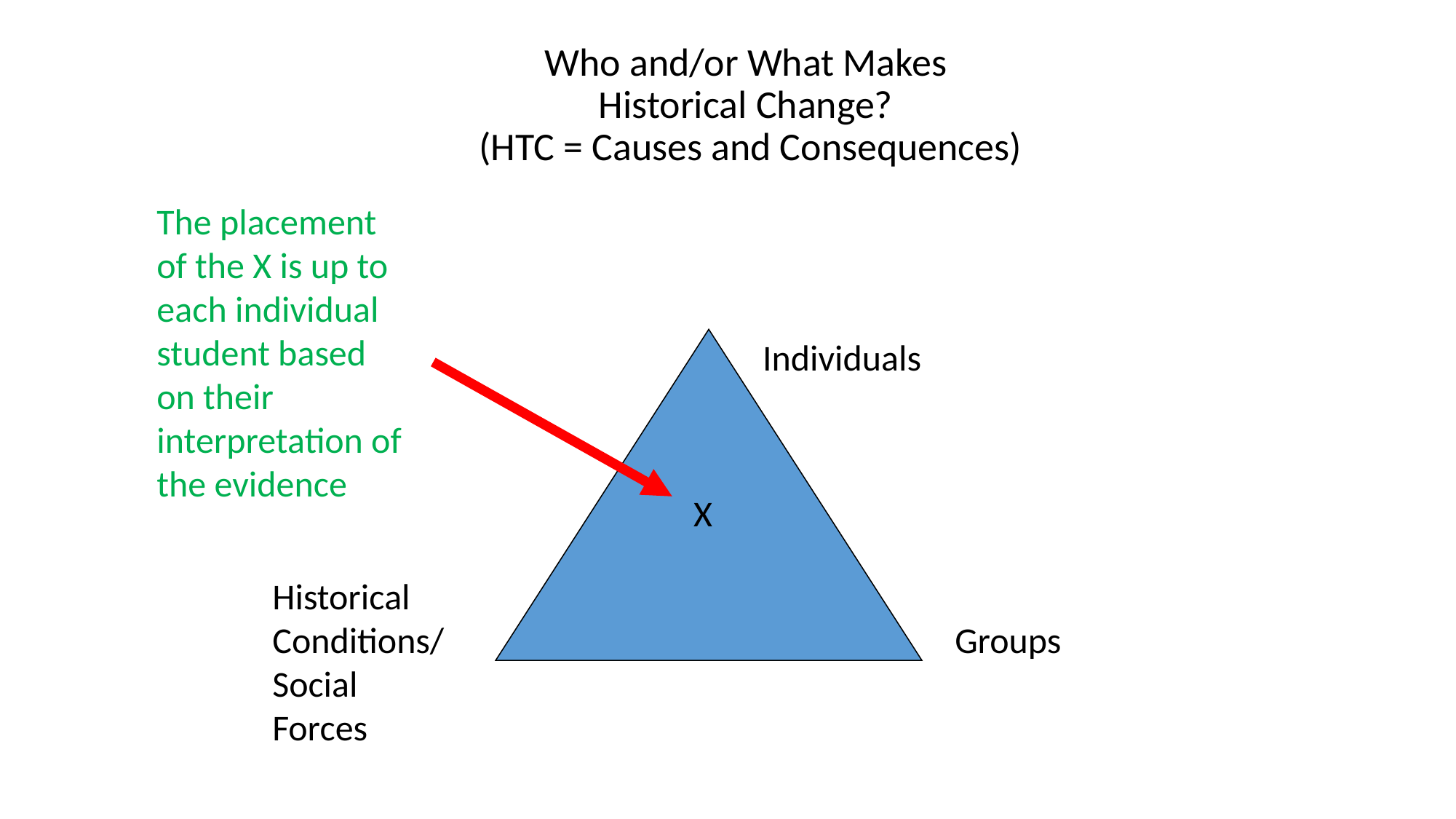

# Who and/or What Makes Historical Change? (HTC = Causes and Consequences)
The placement of the X is up to each individual student based on their interpretation of the evidence
Individuals

   X
Historical Conditions/Social Forces
Groups